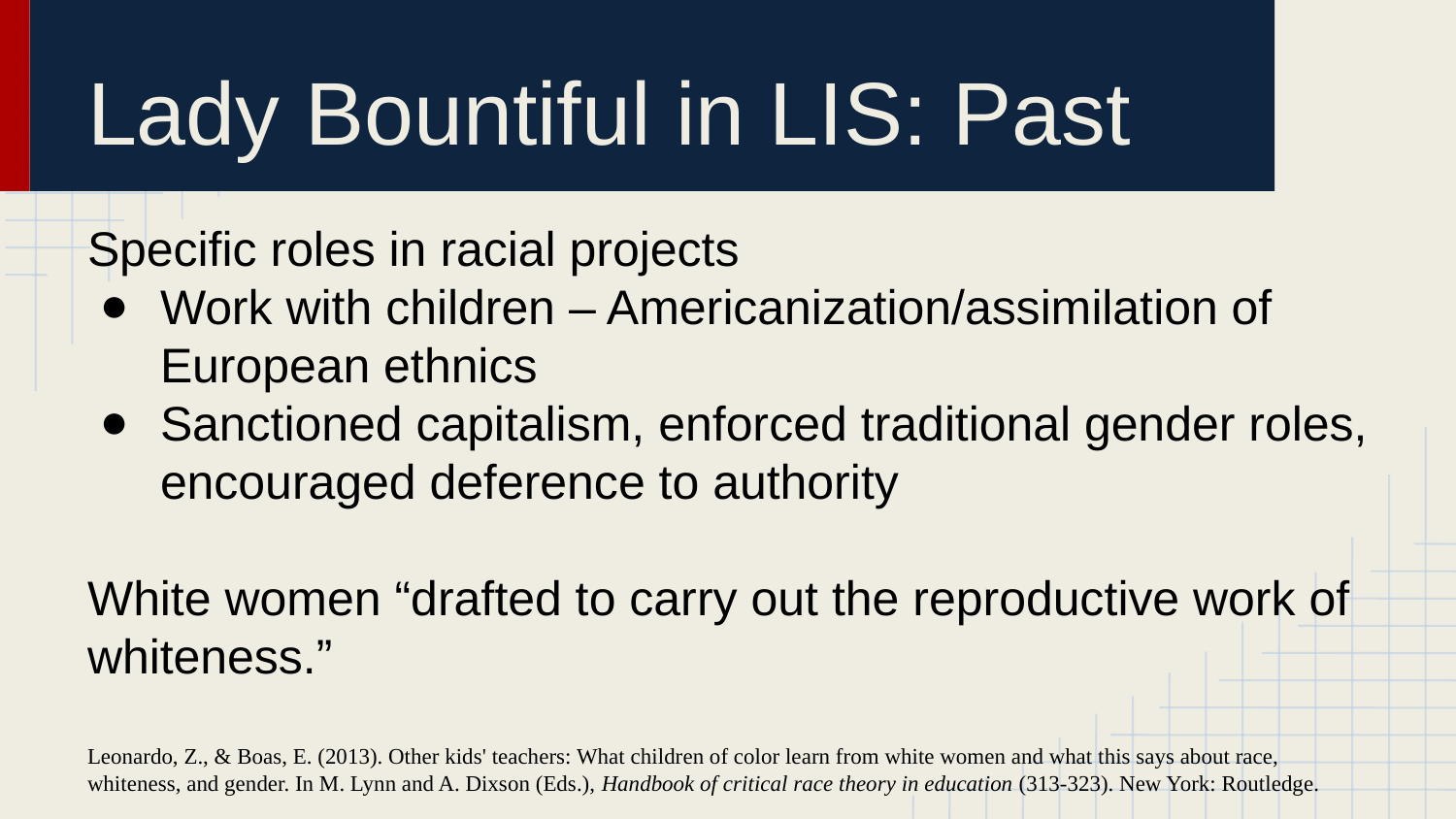

# Lady Bountiful in LIS: Past
Specific roles in racial projects
Work with children – Americanization/assimilation of European ethnics
Sanctioned capitalism, enforced traditional gender roles, encouraged deference to authority

White women “drafted to carry out the reproductive work of whiteness.”

Leonardo, Z., & Boas, E. (2013). Other kids' teachers: What children of color learn from white women and what this says about race, whiteness, and gender. In M. Lynn and A. Dixson (Eds.), Handbook of critical race theory in education (313-323). New York: Routledge.